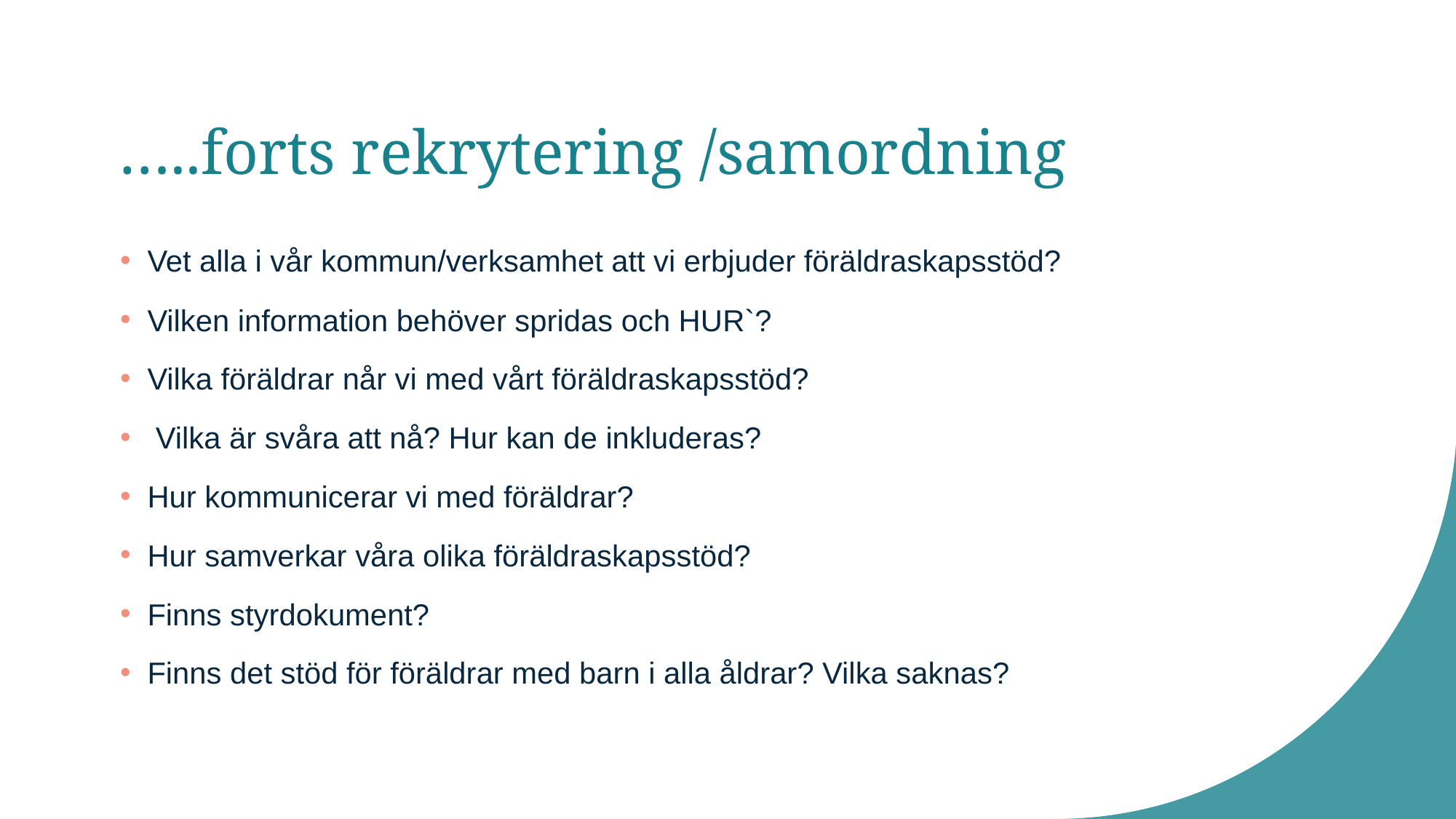

# …..forts rekrytering /samordning
Vet alla i vår kommun/verksamhet att vi erbjuder föräldraskapsstöd?
Vilken information behöver spridas och HUR`?
Vilka föräldrar når vi med vårt föräldraskapsstöd?
 Vilka är svåra att nå? Hur kan de inkluderas?
Hur kommunicerar vi med föräldrar?
Hur samverkar våra olika föräldraskapsstöd?
Finns styrdokument?
Finns det stöd för föräldrar med barn i alla åldrar? Vilka saknas?